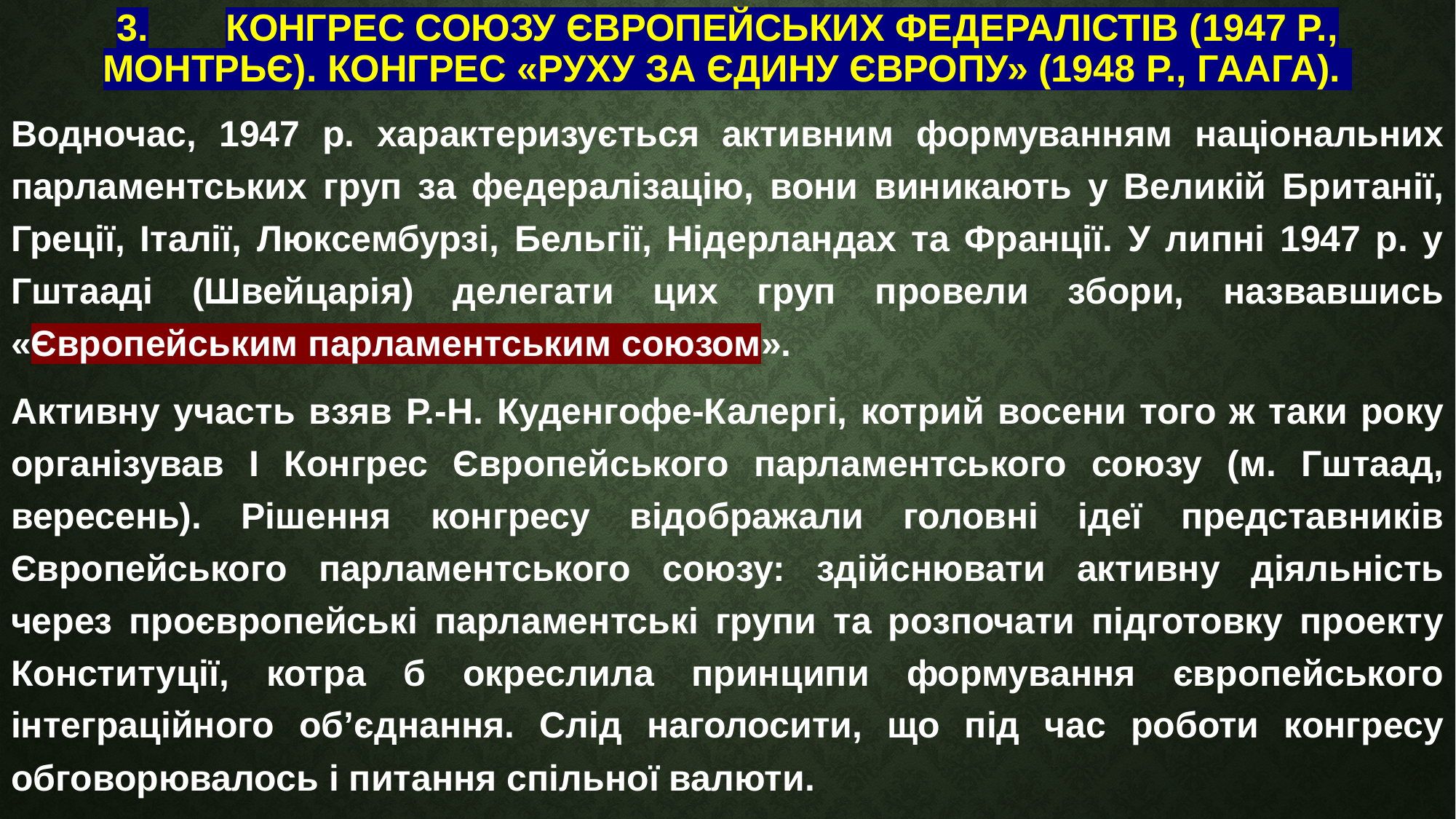

# 3.	Конгрес Союзу Європейських федералістів (1947 р., Монтрьє). Конгрес «Руху за єдину Європу» (1948 р., Гаага).
Водночас, 1947 р. характеризується активним формуванням національних парламентських груп за федералізацію, вони виникають у Великій Британії, Греції, Італії, Люксембурзі, Бельгії, Нідерландах та Франції. У липні 1947 р. у Гштааді (Швейцарія) делегати цих груп провели збори, назвавшись «Європейським парламентським союзом».
Активну участь взяв Р.-Н. Куденгофе-Калергі, котрий восени того ж таки року організував І Конгрес Європейського парламентського союзу (м. Гштаад, вересень). Рішення конгресу відображали головні ідеї представників Європейського парламентського союзу: здійснювати активну діяльність через проєвропейські парламентські групи та розпочати підготовку проекту Конституції, котра б окреслила принципи формування європейського інтеграційного об’єднання. Слід наголосити, що під час роботи конгресу обговорювалось і питання спільної валюти.